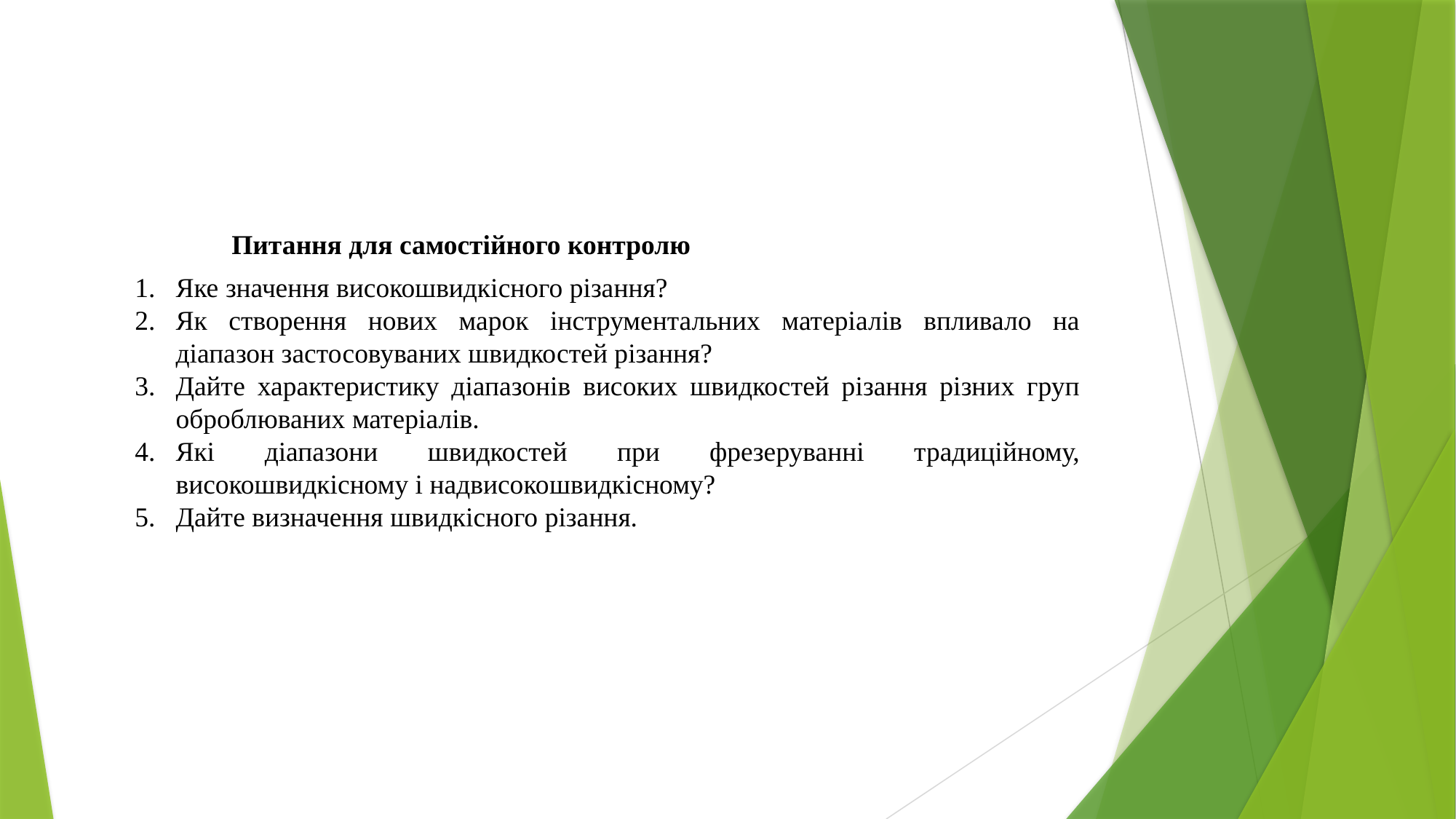

Питання для самостійного контролю
Яке значення високошвидкісного різання?
Як створення нових марок інструментальних матеріалів впливало на діапазон застосовуваних швидкостей різання?
Дайте характеристику діапазонів високих швидкостей різання різних груп оброблюваних матеріалів.
Які діапазони швидкостей при фрезеруванні традиційному, високошвидкісному і надвисоко­швидкісному?
Дайте визначення швидкісного різання.